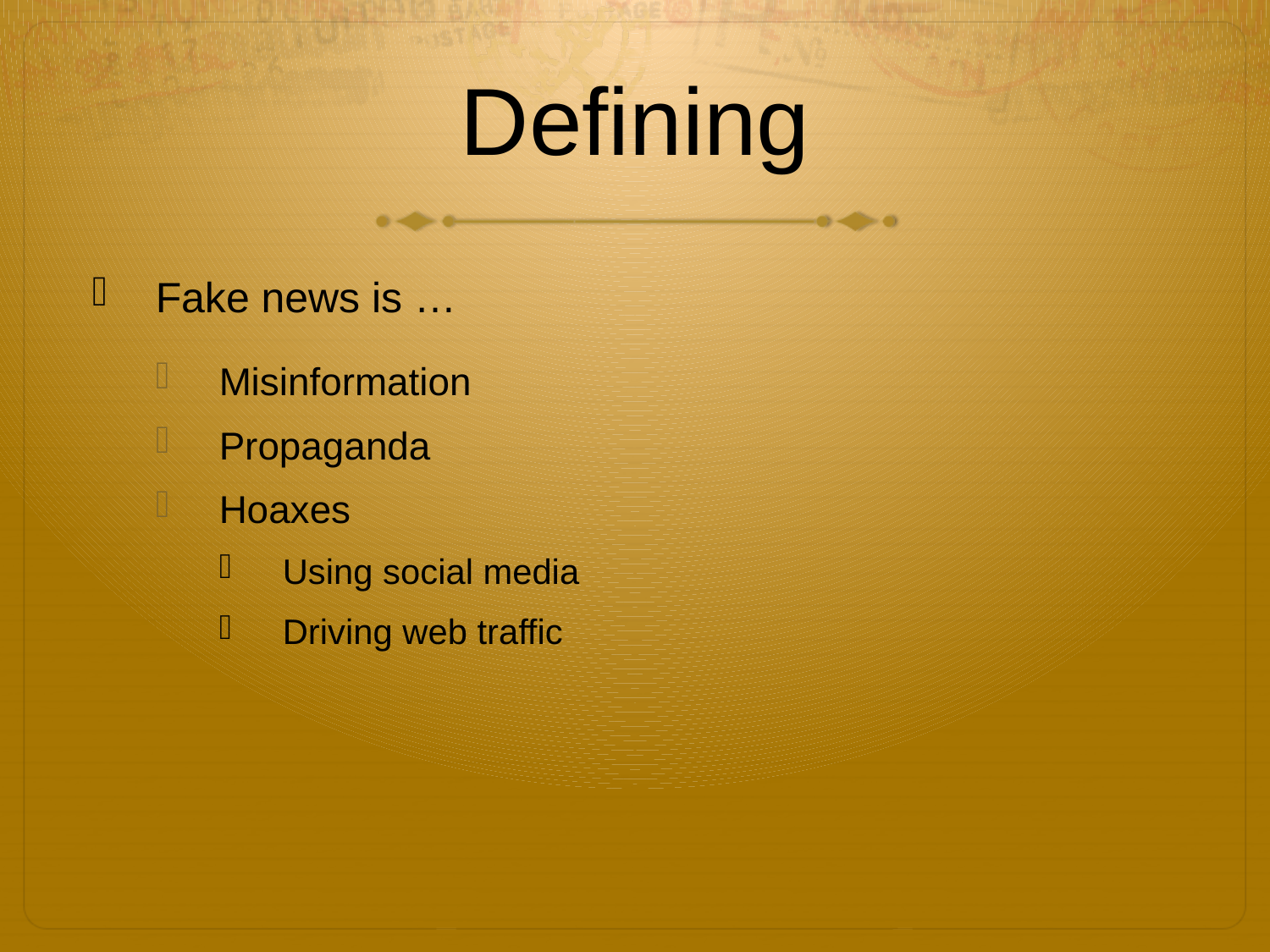

# Defining
Fake news is …
Misinformation
Propaganda
Hoaxes
Using social media
Driving web traffic